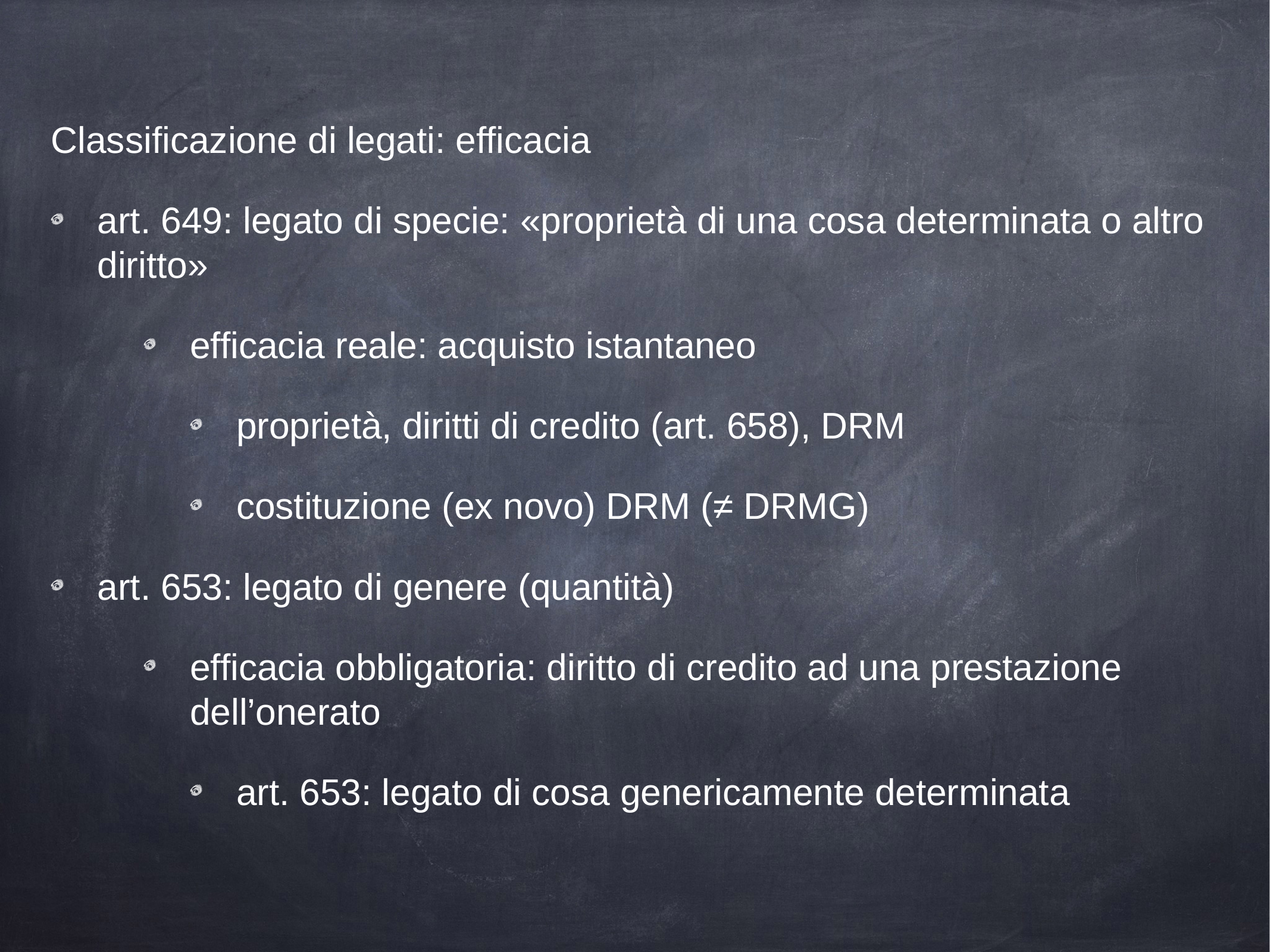

Classificazione di legati: efficacia
art. 649: legato di specie: «proprietà di una cosa determinata o altro diritto»
efficacia reale: acquisto istantaneo
proprietà, diritti di credito (art. 658), DRM
costituzione (ex novo) DRM (≠ DRMG)
art. 653: legato di genere (quantità)
efficacia obbligatoria: diritto di credito ad una prestazione dell’onerato
art. 653: legato di cosa genericamente determinata